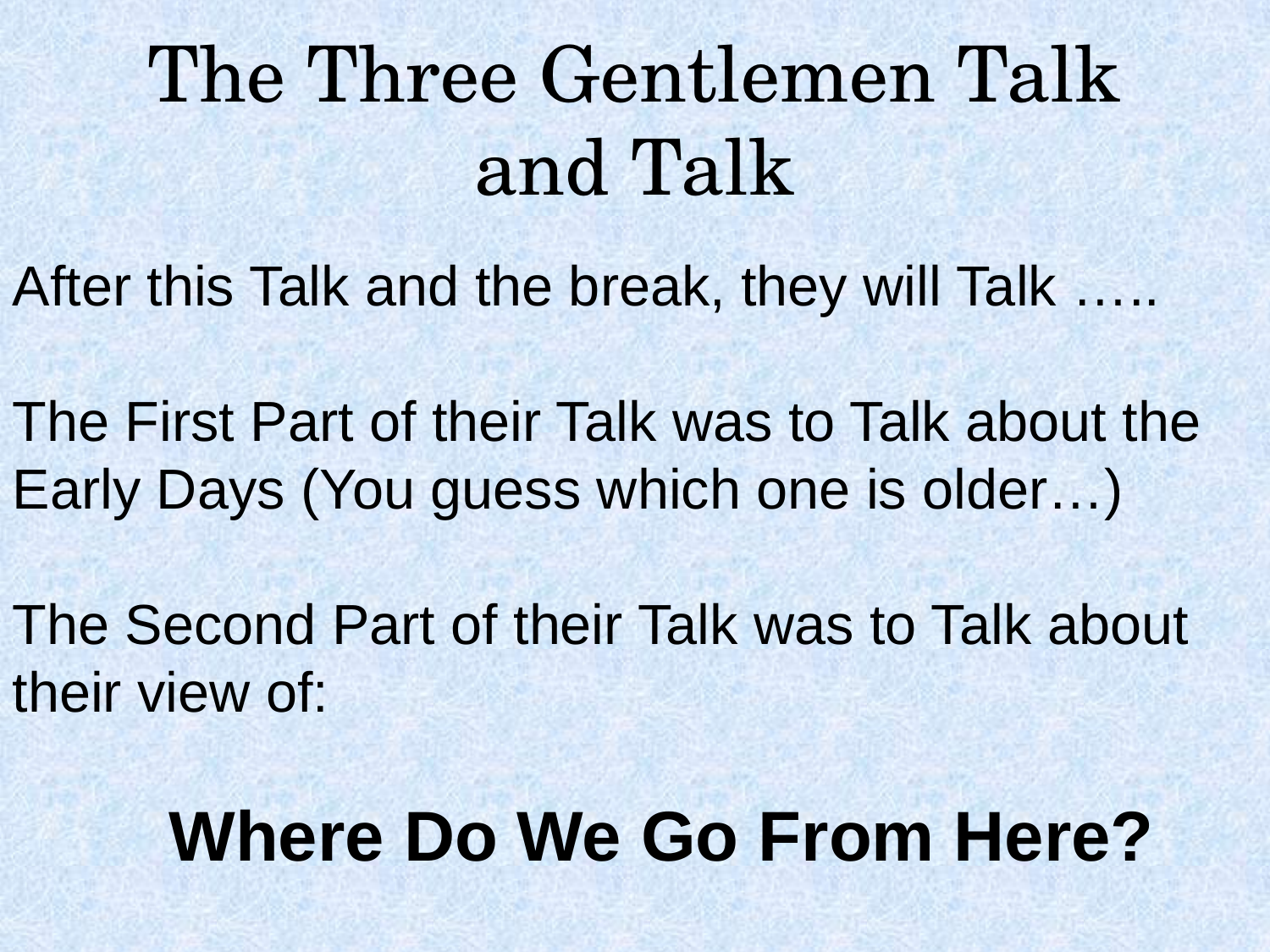

# The Three Gentlemen Talk and Talk
After this Talk and the break, they will Talk …..

The First Part of their Talk was to Talk about the Early Days (You guess which one is older…)

The Second Part of their Talk was to Talk about their view of:

          Where Do We Go From Here?